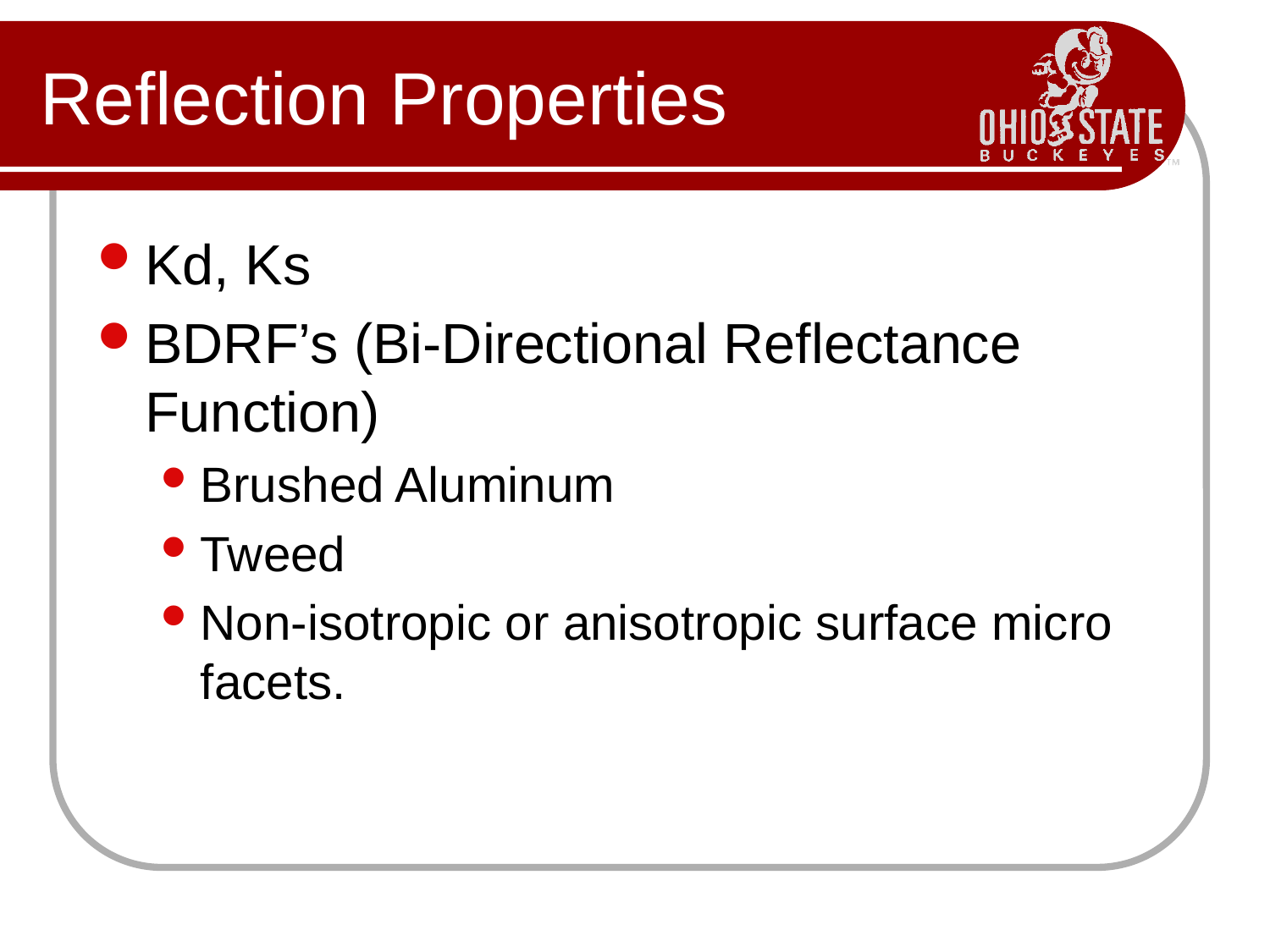

# Reflection Properties
Kd, Ks
BDRF’s (Bi-Directional Reflectance Function)
Brushed Aluminum
Tweed
Non-isotropic or anisotropic surface micro facets.